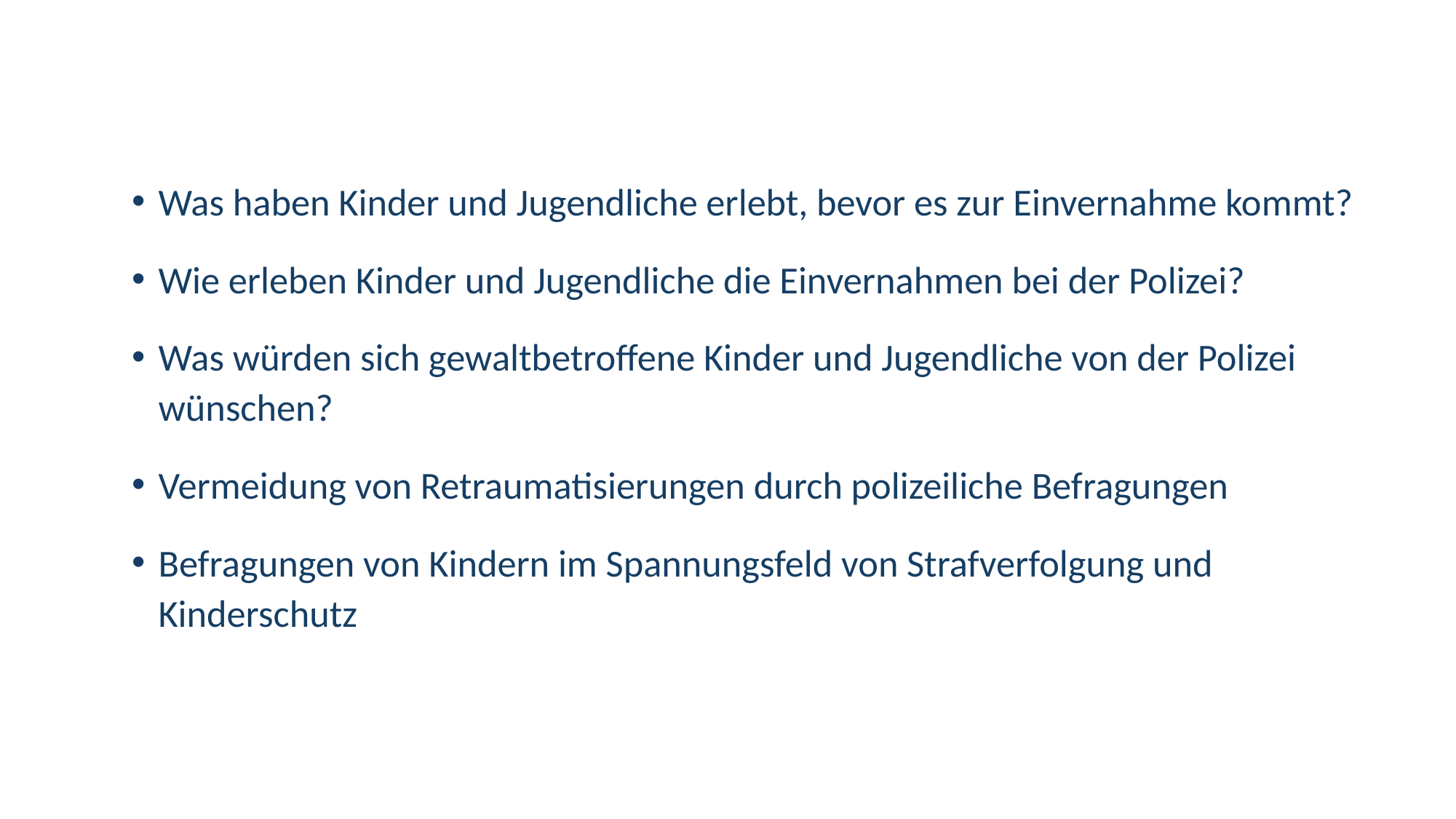

Was haben Kinder und Jugendliche erlebt, bevor es zur Einvernahme kommt?
Wie erleben Kinder und Jugendliche die Einvernahmen bei der Polizei?
Was würden sich gewaltbetroffene Kinder und Jugendliche von der Polizei wünschen?
Vermeidung von Retraumatisierungen durch polizeiliche Befragungen
Befragungen von Kindern im Spannungsfeld von Strafverfolgung und Kinderschutz